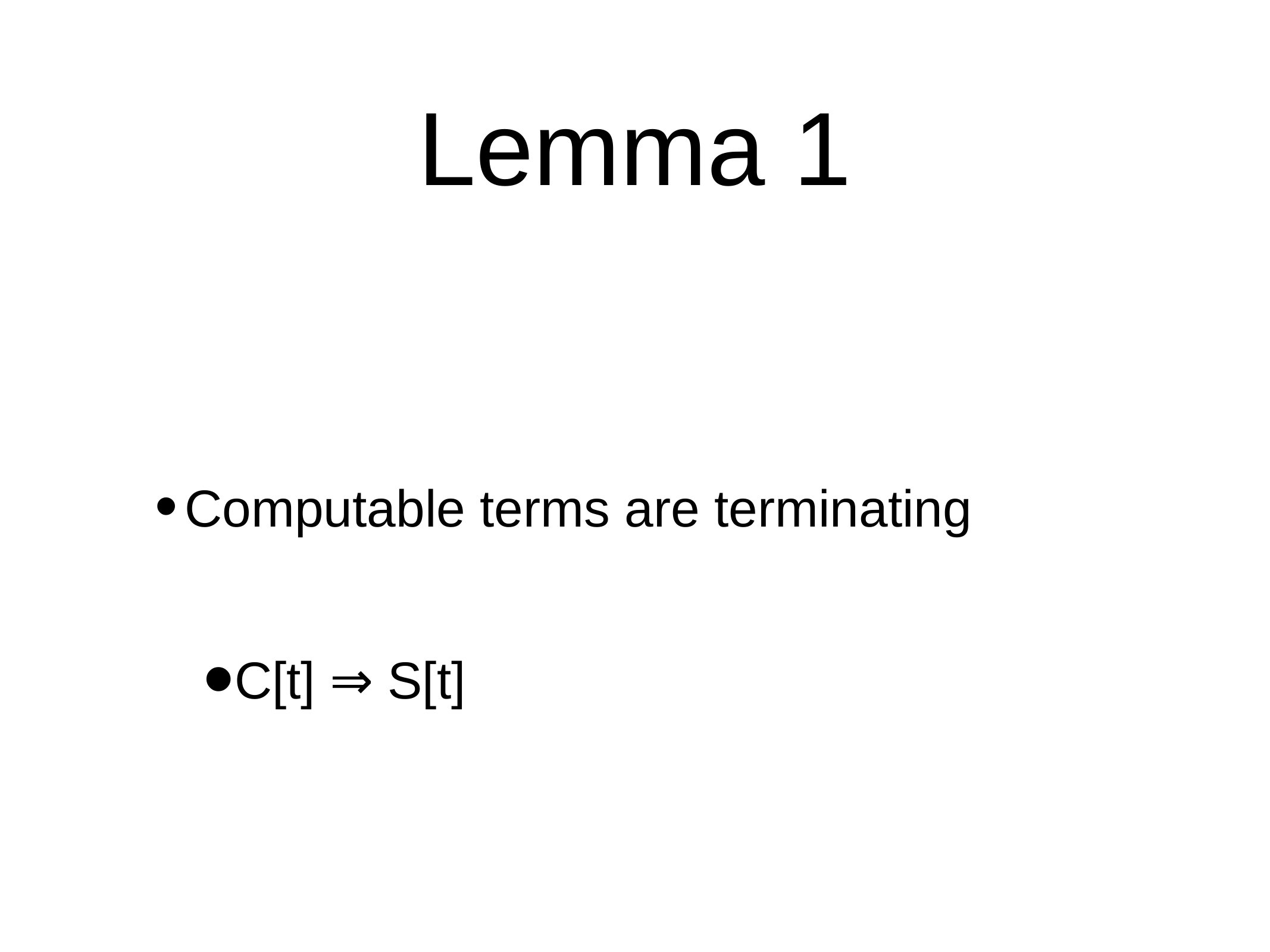

# Lemma 1
Computable terms are terminating

C[t] ⇒ S[t]